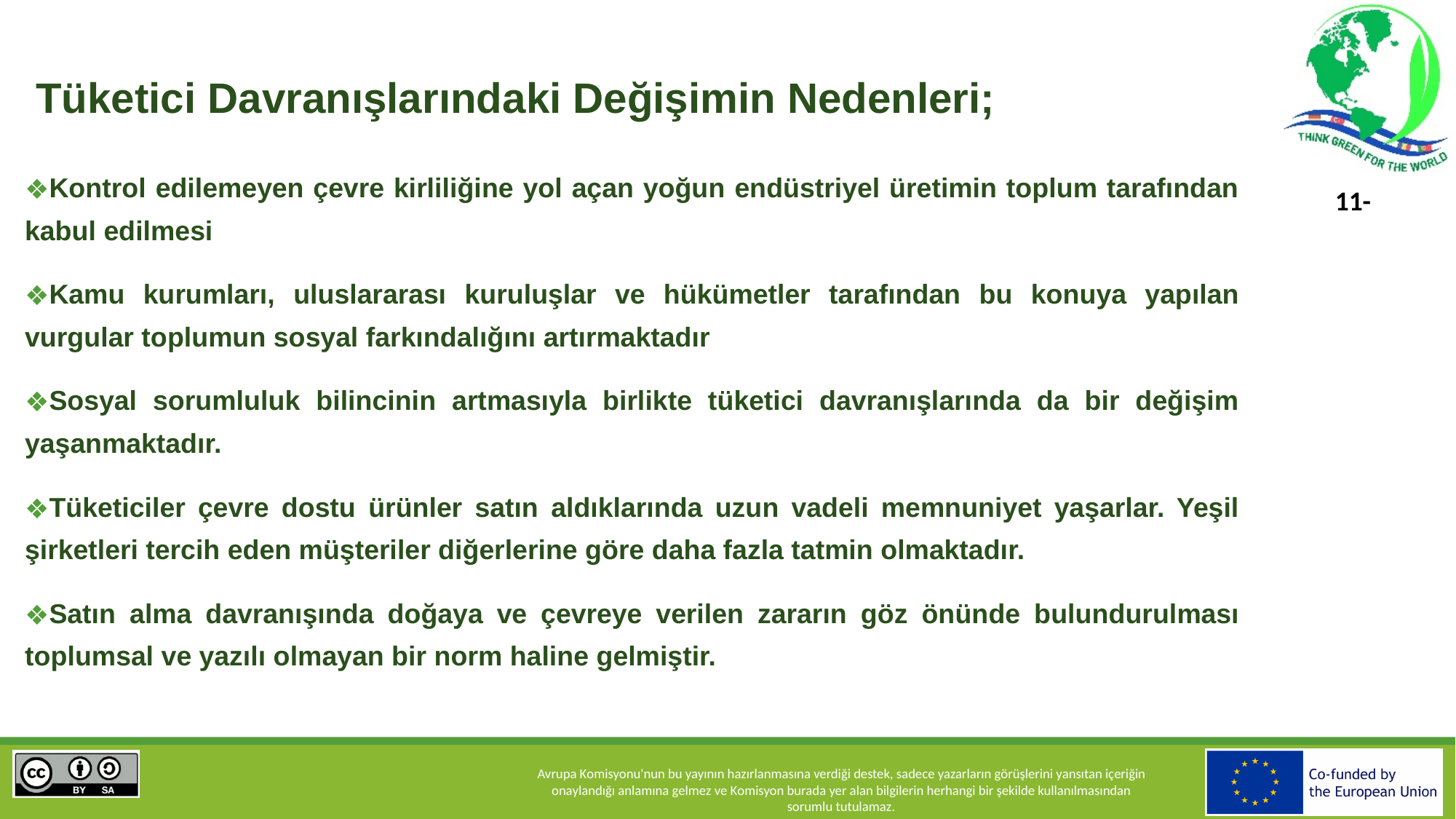

# Tüketici Davranışlarındaki Değişimin Nedenleri;
Kontrol edilemeyen çevre kirliliğine yol açan yoğun endüstriyel üretimin toplum tarafından kabul edilmesi
Kamu kurumları, uluslararası kuruluşlar ve hükümetler tarafından bu konuya yapılan vurgular toplumun sosyal farkındalığını artırmaktadır
Sosyal sorumluluk bilincinin artmasıyla birlikte tüketici davranışlarında da bir değişim yaşanmaktadır.
Tüketiciler çevre dostu ürünler satın aldıklarında uzun vadeli memnuniyet yaşarlar. Yeşil şirketleri tercih eden müşteriler diğerlerine göre daha fazla tatmin olmaktadır.
Satın alma davranışında doğaya ve çevreye verilen zararın göz önünde bulundurulması toplumsal ve yazılı olmayan bir norm haline gelmiştir.